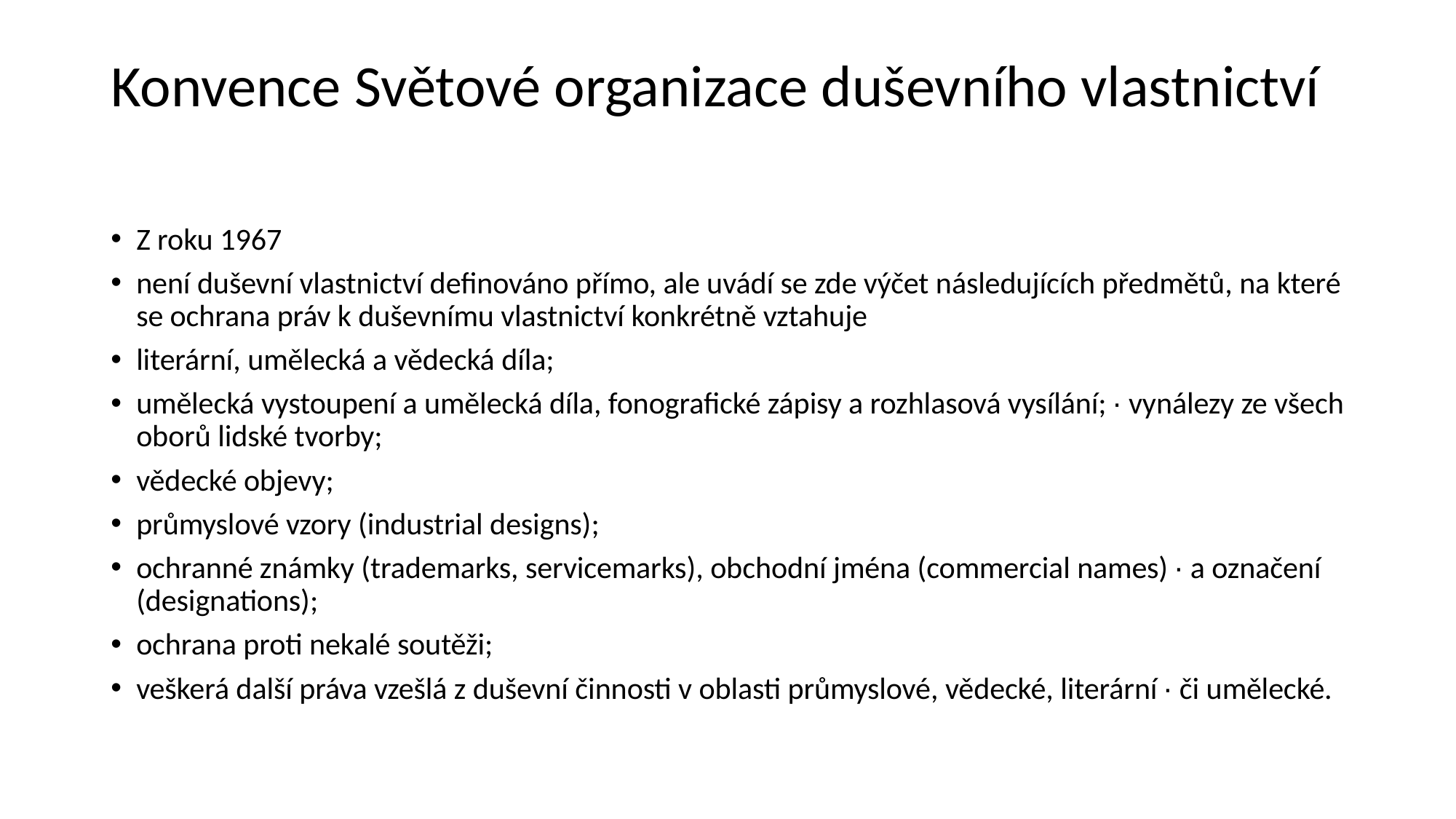

# Konvence Světové organizace duševního vlastnictví
Z roku 1967
není duševní vlastnictví definováno přímo, ale uvádí se zde výčet následujících předmětů, na které se ochrana práv k duševnímu vlastnictví konkrétně vztahuje
literární, umělecká a vědecká díla;
umělecká vystoupení a umělecká díla, fonografické zápisy a rozhlasová vysílání; ∙ vynálezy ze všech oborů lidské tvorby;
vědecké objevy;
průmyslové vzory (industrial designs);
ochranné známky (trademarks, servicemarks), obchodní jména (commercial names) ∙ a označení (designations);
ochrana proti nekalé soutěži;
veškerá další práva vzešlá z duševní činnosti v oblasti průmyslové, vědecké, literární ∙ či umělecké.